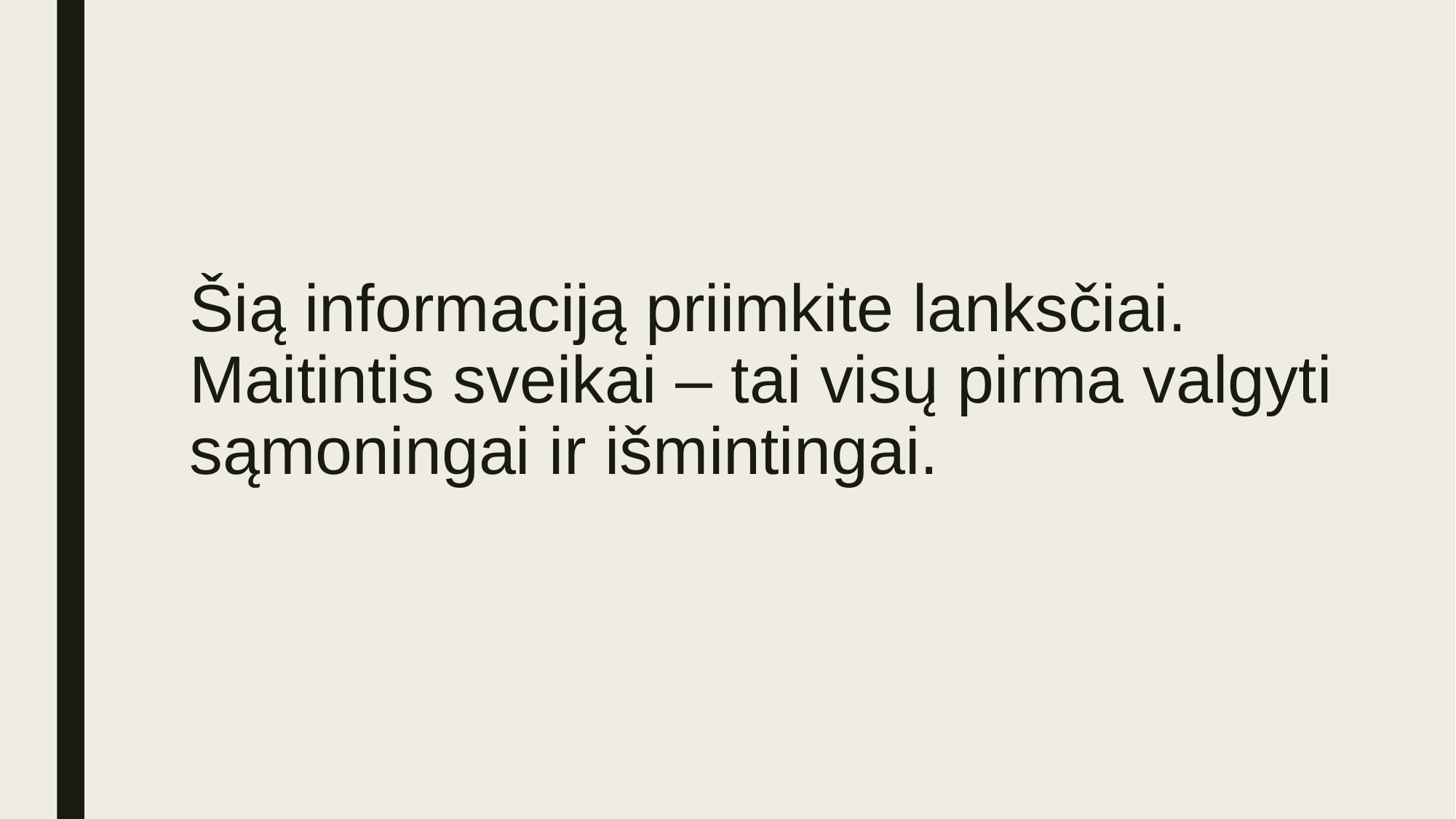

# Šią informaciją priimkite lanksčiai. Maitintis sveikai – tai visų pirma valgyti sąmoningai ir išmintingai.